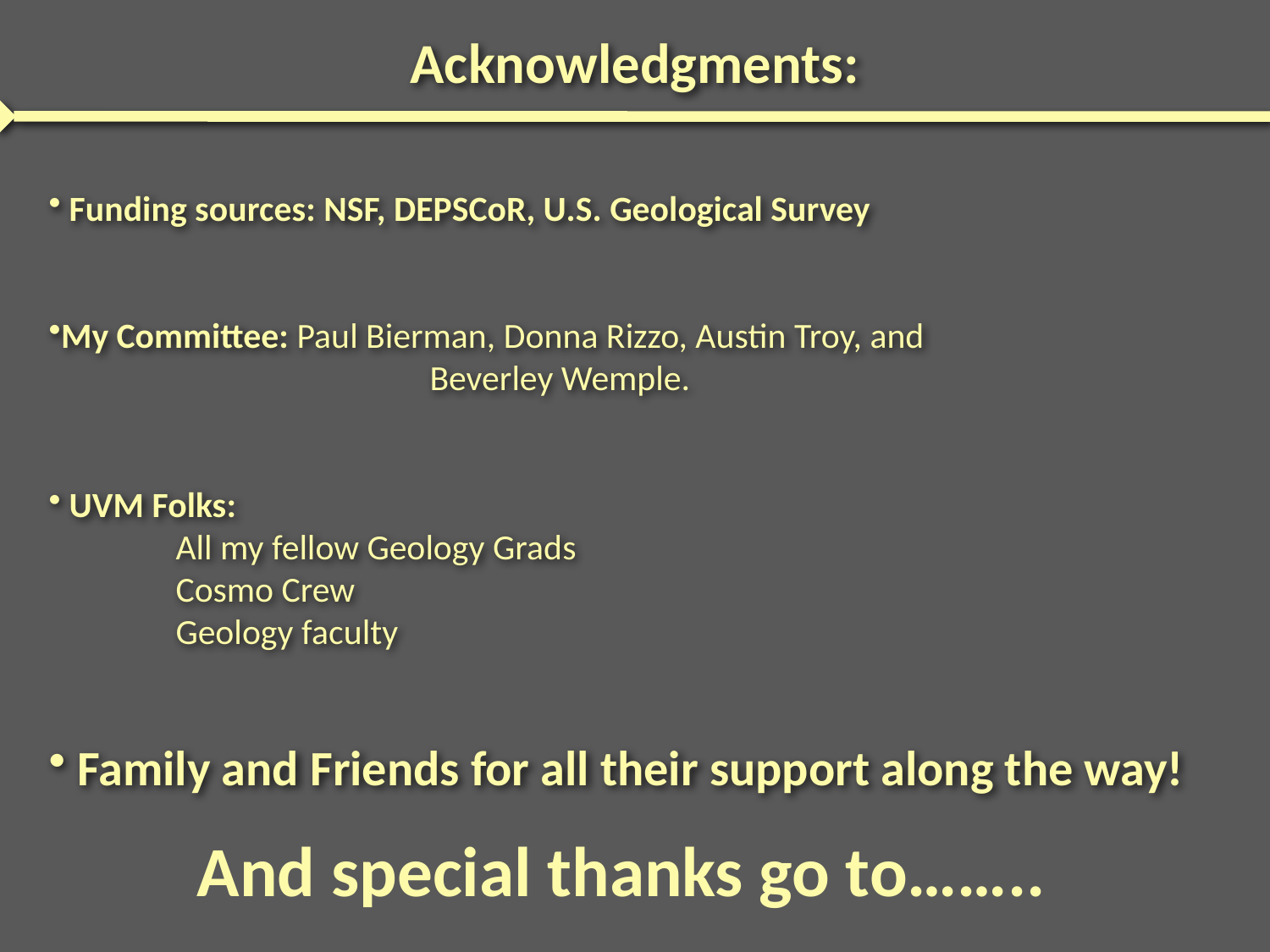

Acknowledgments:

 Funding sources: NSF, DEPSCoR, U.S. Geological Survey

My Committee: Paul Bierman, Donna Rizzo, Austin Troy, and
			Beverley Wemple.

 UVM Folks:
	All my fellow Geology Grads
	Cosmo Crew
	Geology faculty

 Family and Friends for all their support along the way!

And special thanks go to……..